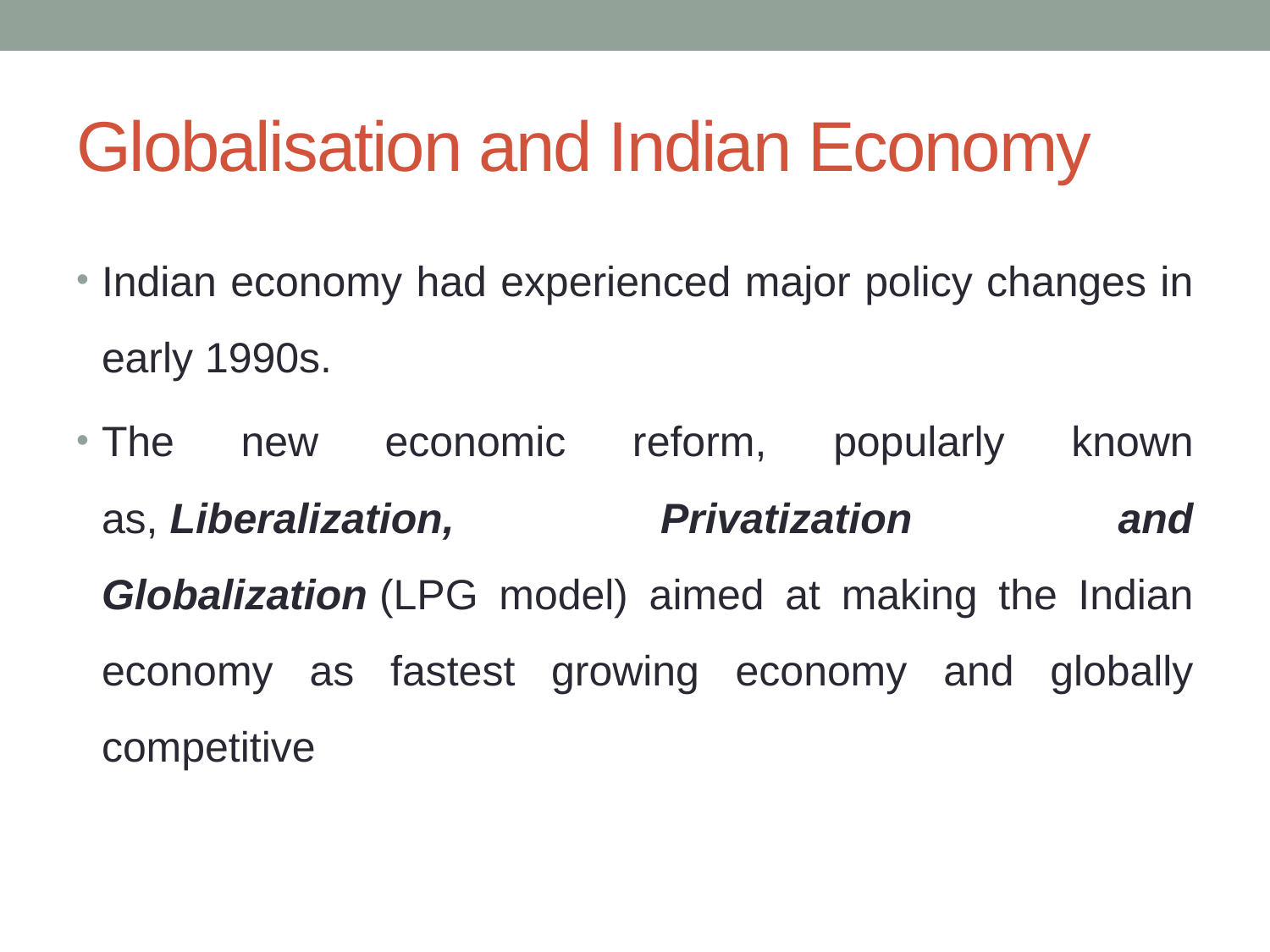

# Globalisation and Indian Economy
Indian economy had experienced major policy changes in early 1990s.
The new economic reform, popularly known as, Liberalization, Privatization and Globalization (LPG model) aimed at making the Indian economy as fastest growing economy and globally competitive